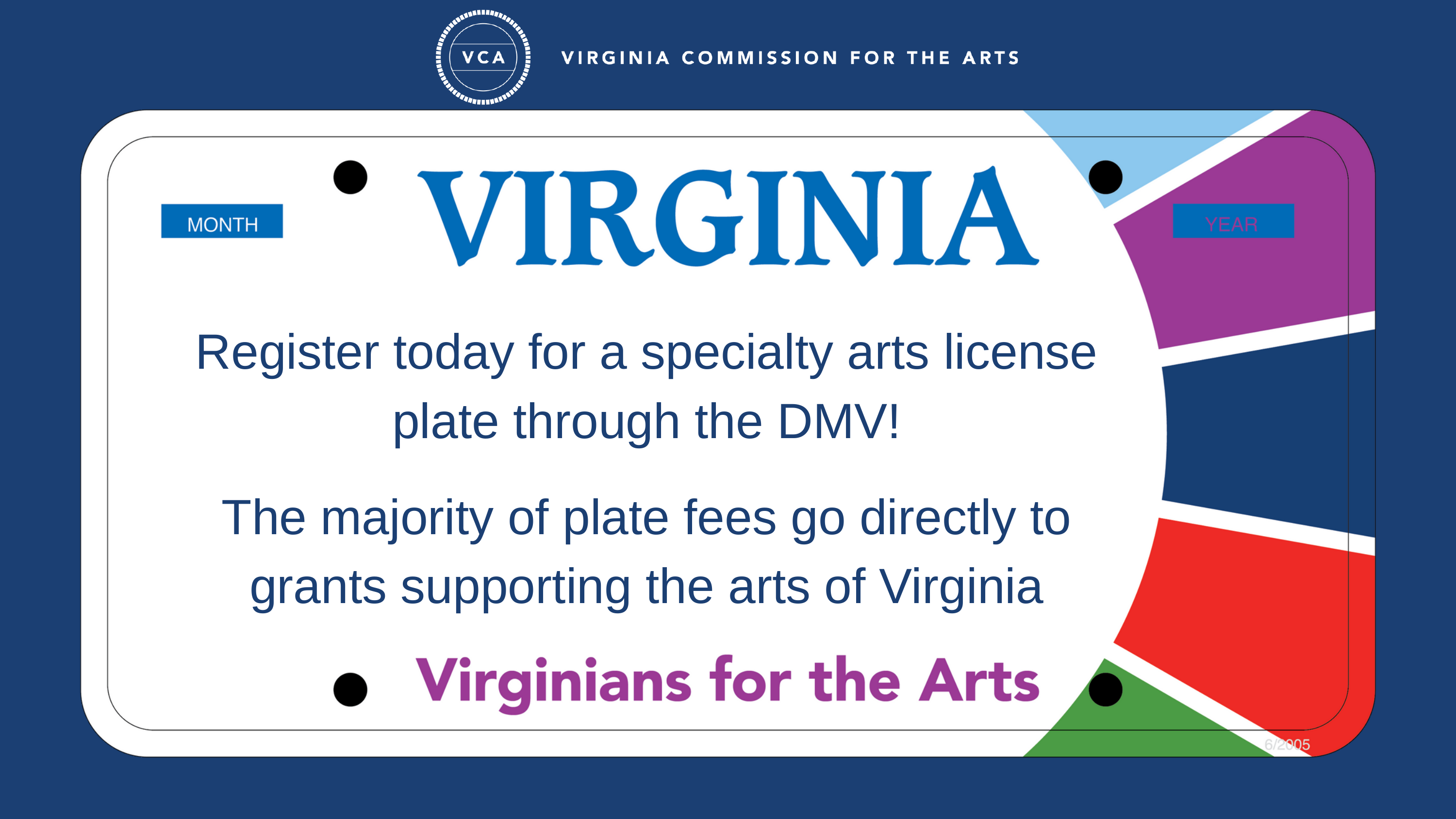

Register today for a specialty arts license plate through the DMV!
The majority of plate fees go directly to grants supporting the arts of Virginia